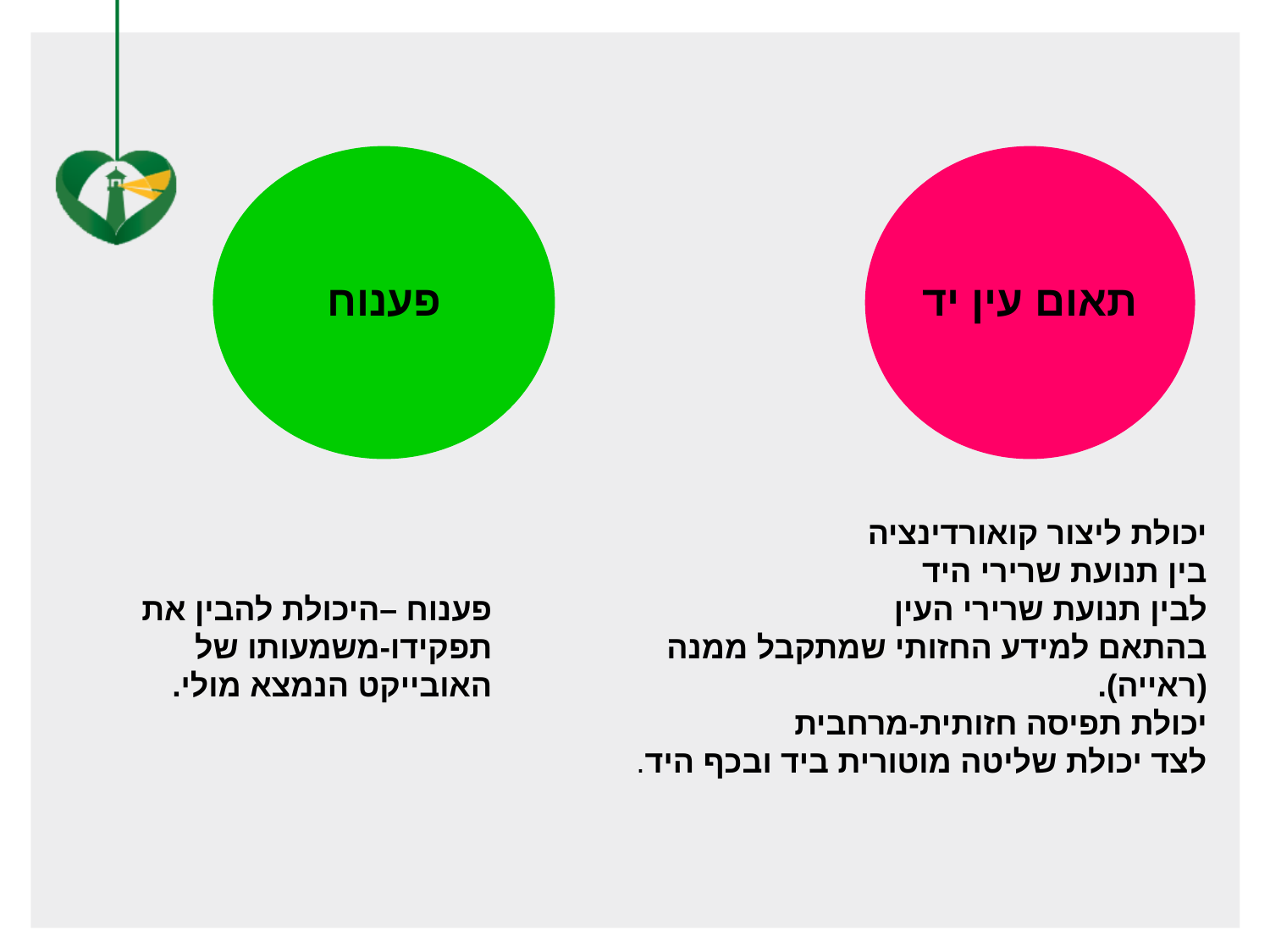

פענוח

תאום עין יד
יכולת ליצור קואורדינציה
בין תנועת שרירי היד
לבין תנועת שרירי העין
בהתאם למידע החזותי שמתקבל ממנה (ראייה).
יכולת תפיסה חזותית-מרחבית
לצד יכולת שליטה מוטורית ביד ובכף היד.

פענוח –היכולת להבין את תפקידו-משמעותו של האובייקט הנמצא מולי.